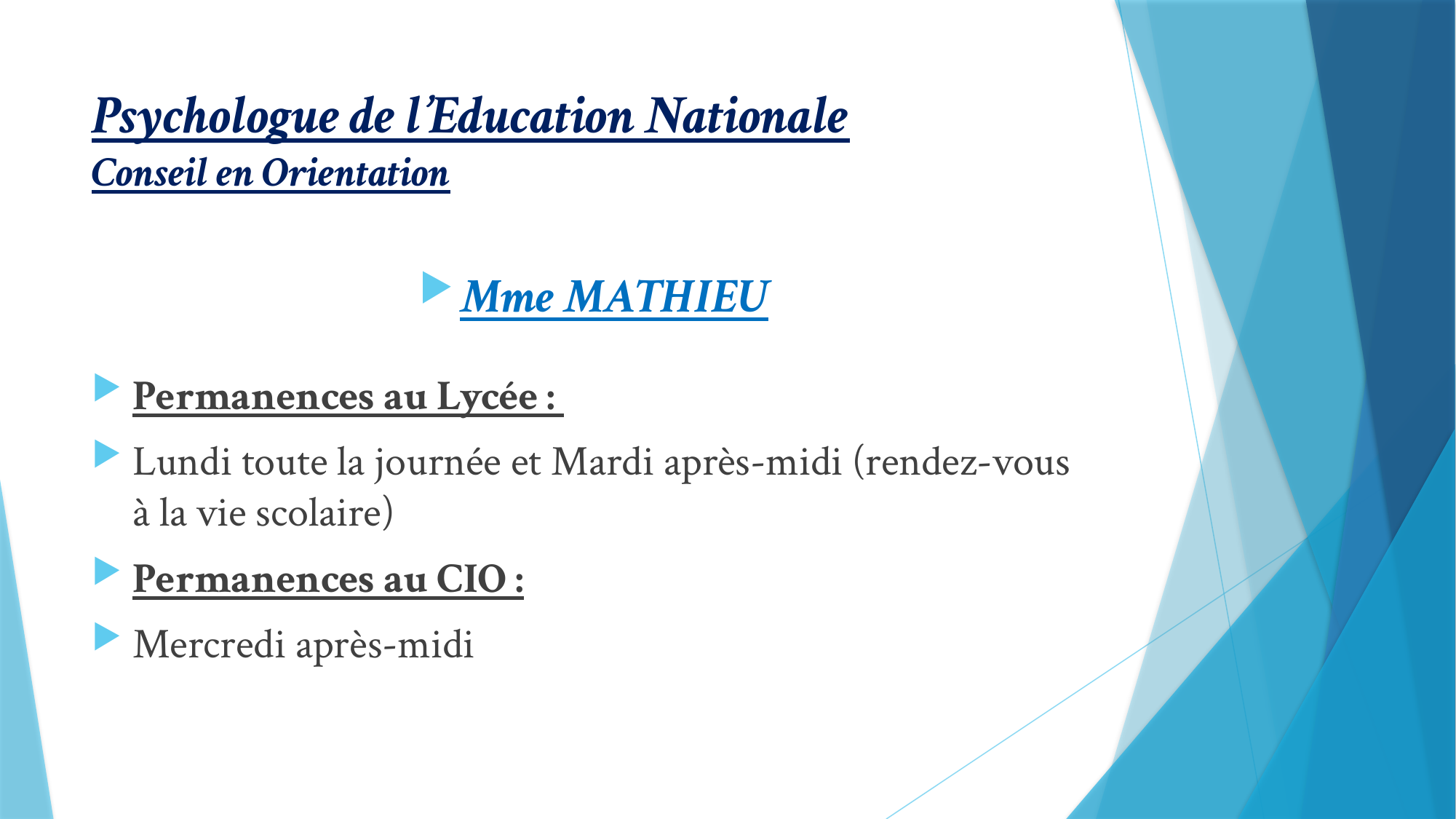

# Psychologue de l’Education Nationale Conseil en Orientation
Mme MATHIEU

Permanences au Lycée :
Lundi toute la journée et Mardi après-midi (rendez-vous à la vie scolaire)
Permanences au CIO :
Mercredi après-midi